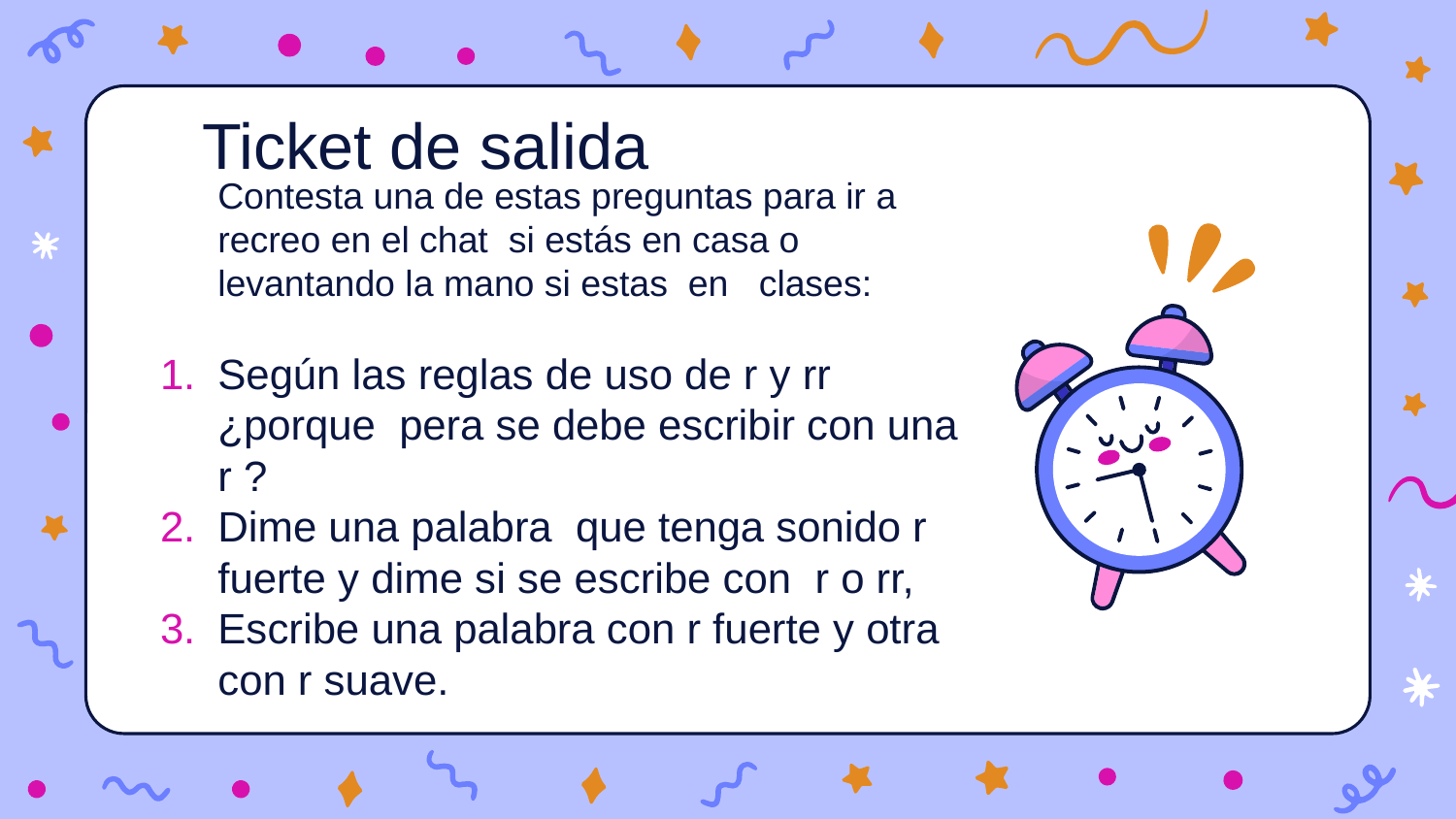

# Ticket de salida

Contesta una de estas preguntas para ir a recreo en el chat  si estás en casa o levantando la mano si estas  en   clases:

Según las reglas de uso de r y rr ¿porque  pera se debe escribir con una r ?
Dime una palabra  que tenga sonido r fuerte y dime si se escribe con  r o rr,
Escribe una palabra con r fuerte y otra con r suave.